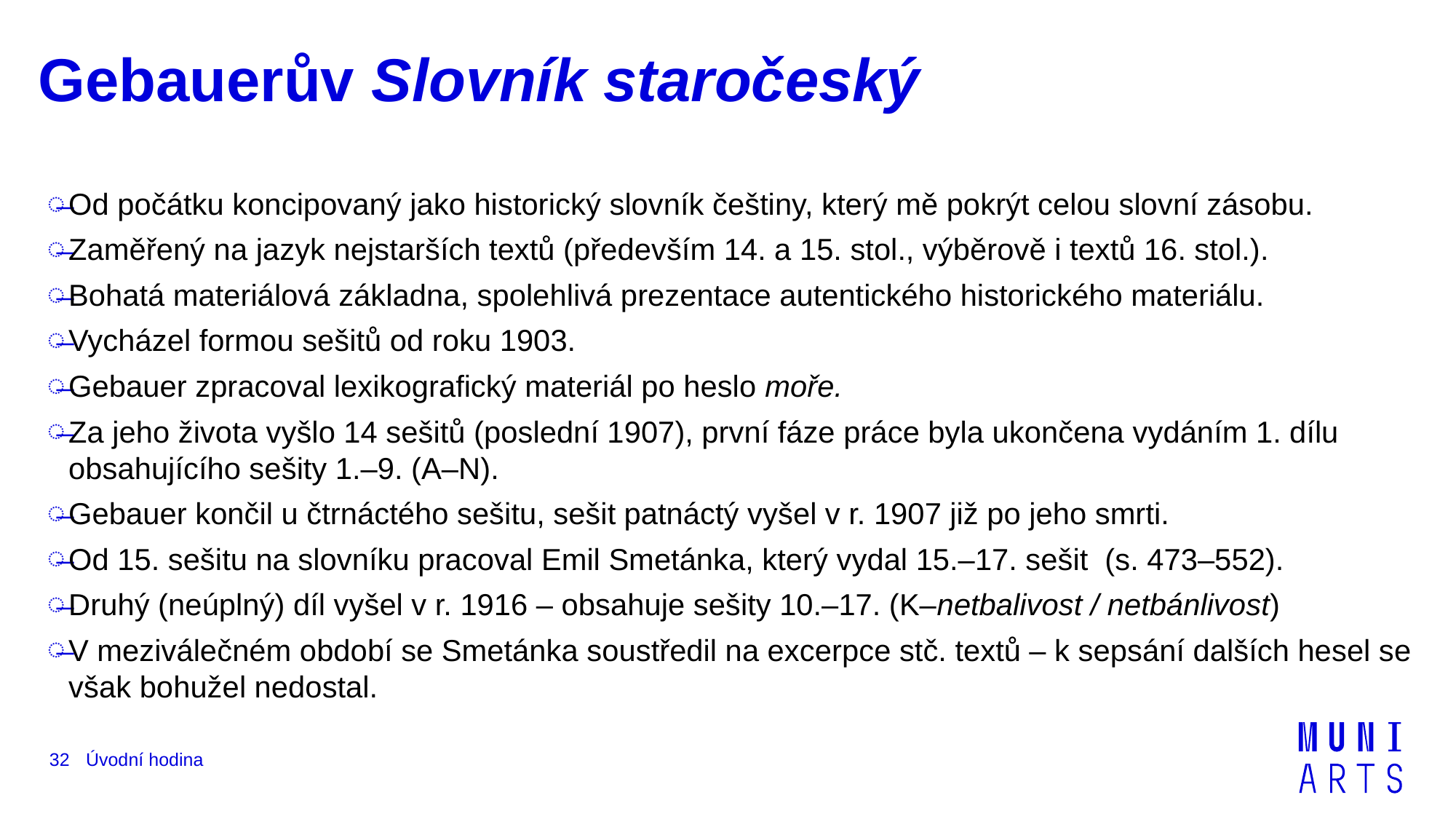

# Gebauerův Slovník staročeský
Od počátku koncipovaný jako historický slovník češtiny, který mě pokrýt celou slovní zásobu.
Zaměřený na jazyk nejstarších textů (především 14. a 15. stol., výběrově i textů 16. stol.).
Bohatá materiálová základna, spolehlivá prezentace autentického historického materiálu.
Vycházel formou sešitů od roku 1903.
Gebauer zpracoval lexikografický materiál po heslo moře.
Za jeho života vyšlo 14 sešitů (poslední 1907), první fáze práce byla ukončena vydáním 1. dílu obsahujícího sešity 1.–9. (A–N).
Gebauer končil u čtrnáctého sešitu, sešit patnáctý vyšel v r. 1907 již po jeho smrti.
Od 15. sešitu na slovníku pracoval Emil Smetánka, který vydal 15.–17. sešit  (s. 473–552).
Druhý (neúplný) díl vyšel v r. 1916 – obsahuje sešity 10.–17. (K–netbalivost / netbánlivost)
V meziválečném období se Smetánka soustředil na excerpce stč. textů – k sepsání dalších hesel se však bohužel nedostal.
32
Úvodní hodina